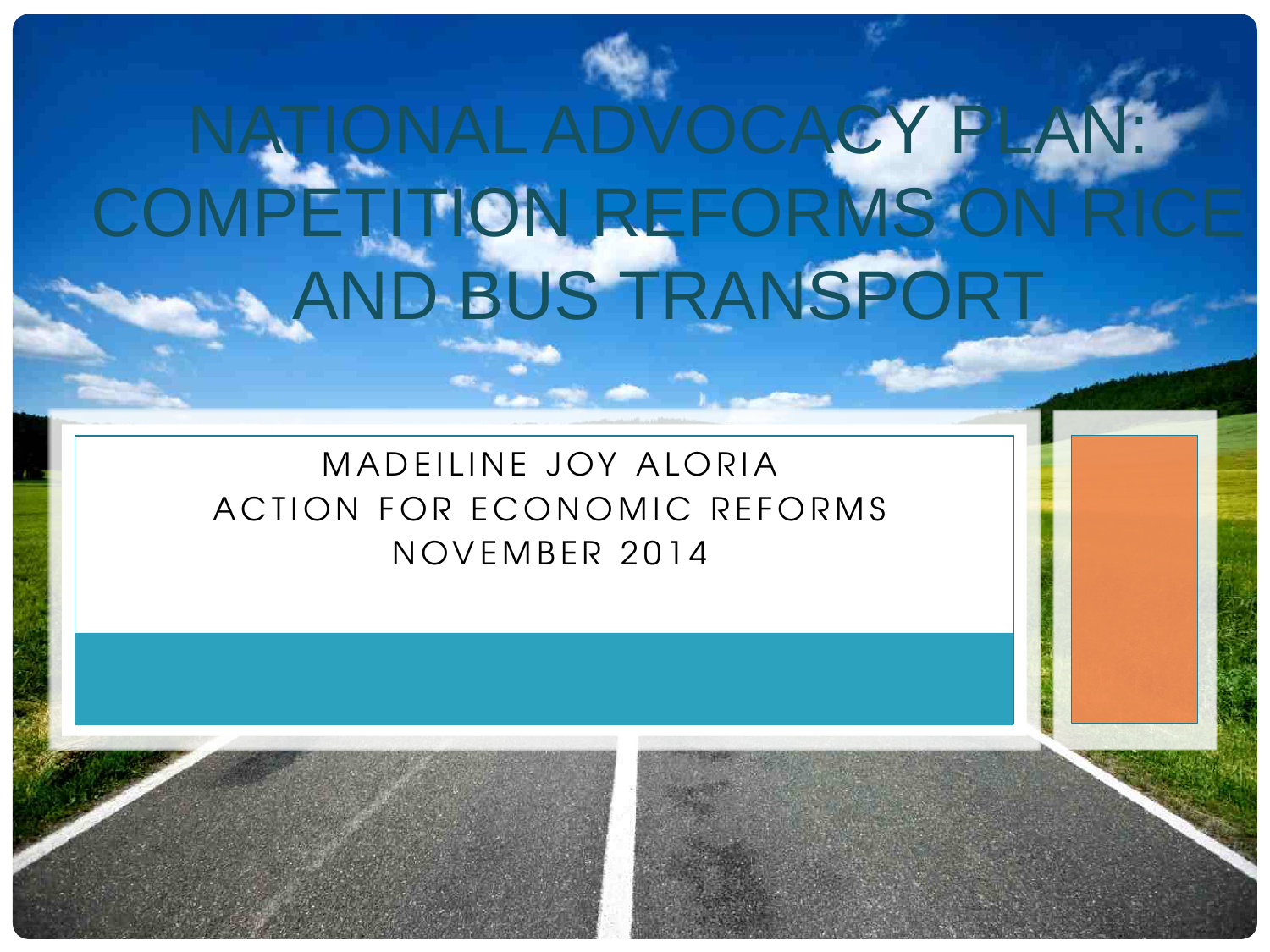

# National Advocacy Plan: Competition Reforms on Rice and Bus Transport
Madeiline Joy Aloria
Action for Economic Reforms
November 2014